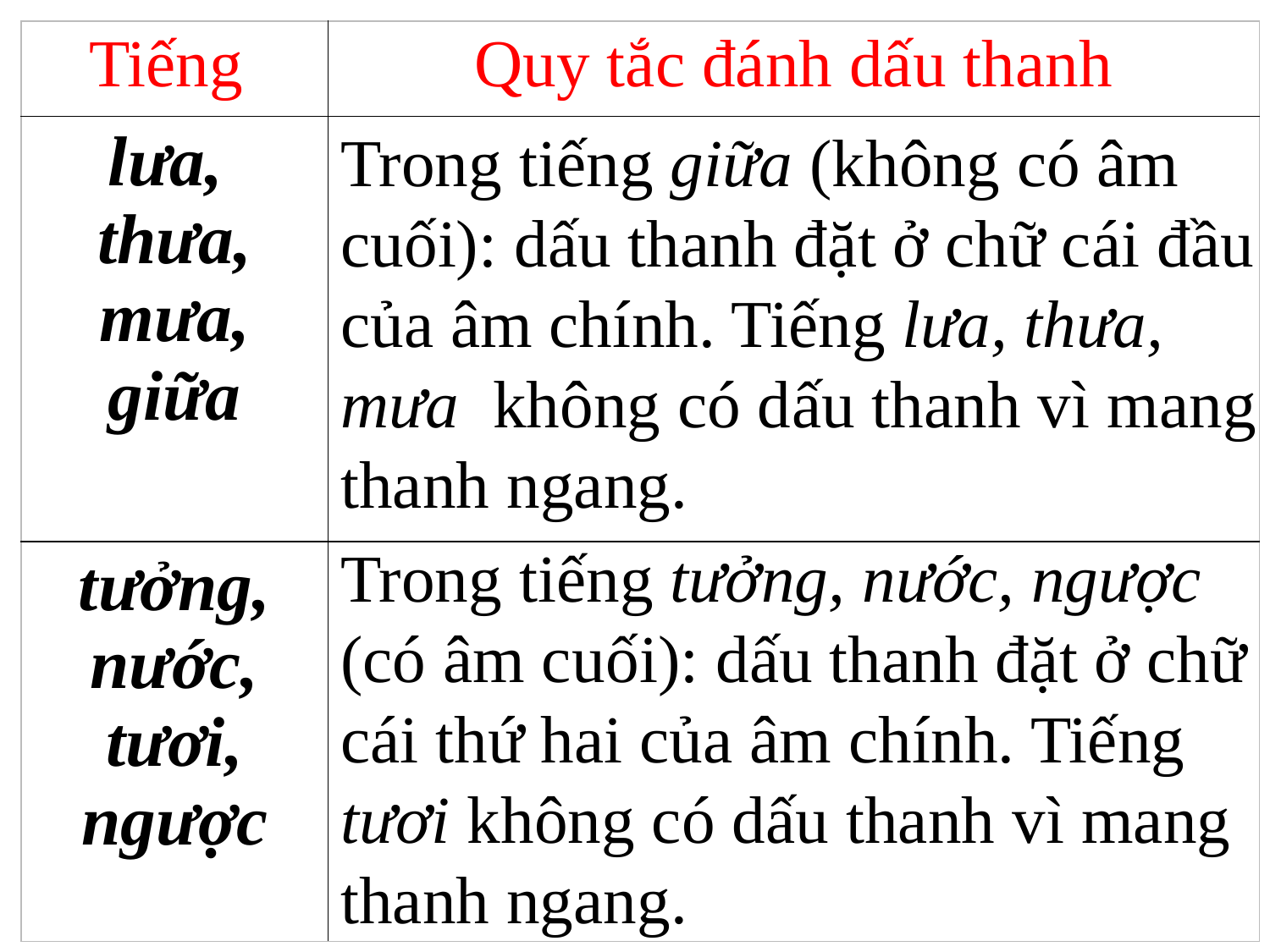

| Tiếng | Quy tắc đánh dấu thanh |
| --- | --- |
| l­ưa, th­ưa, mưa, giữa |  |
| tưởng, nước, tươi, ngược |  |
Trong tiếng giữa (không có âm cuối): dấu thanh đặt ở chữ cái đầu của âm chính. Tiếng l­ưa, thưa, mưa  không có dấu thanh vì mang thanh ngang.

Trong tiếng t­ưởng, n­ước, ngược (có âm cuối): dấu thanh đặt ở chữ cái thứ hai của âm chính. Tiếng tươi không có dấu thanh vì mang thanh ngang.